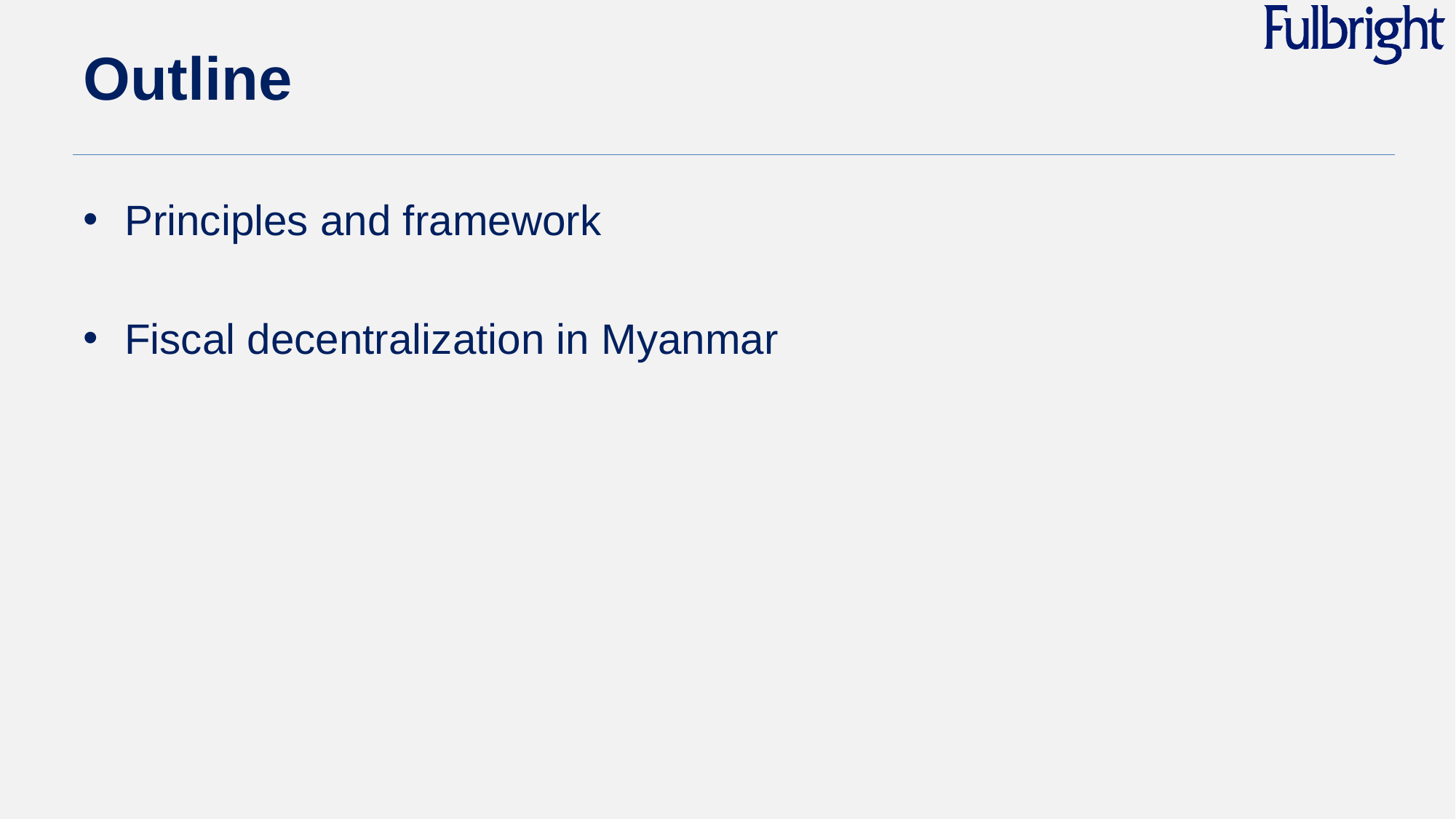

# Outline
Principles and framework

Fiscal decentralization in Myanmar